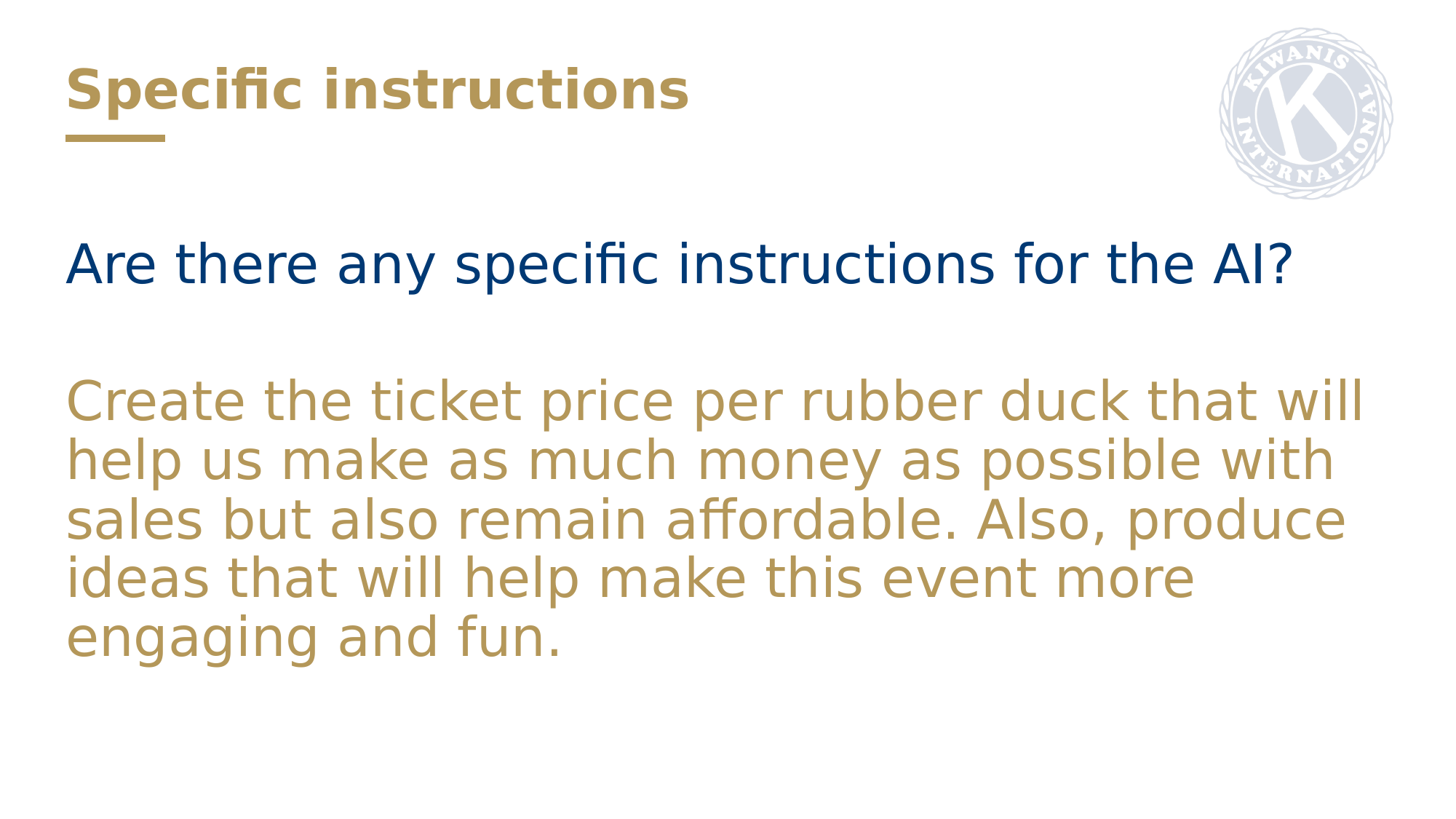

Specific instructions
Are there any specific instructions for the AI?

Create the ticket price per rubber duck that will help us make as much money as possible with sales but also remain affordable. Also, produce ideas that will help make this event more engaging and fun.